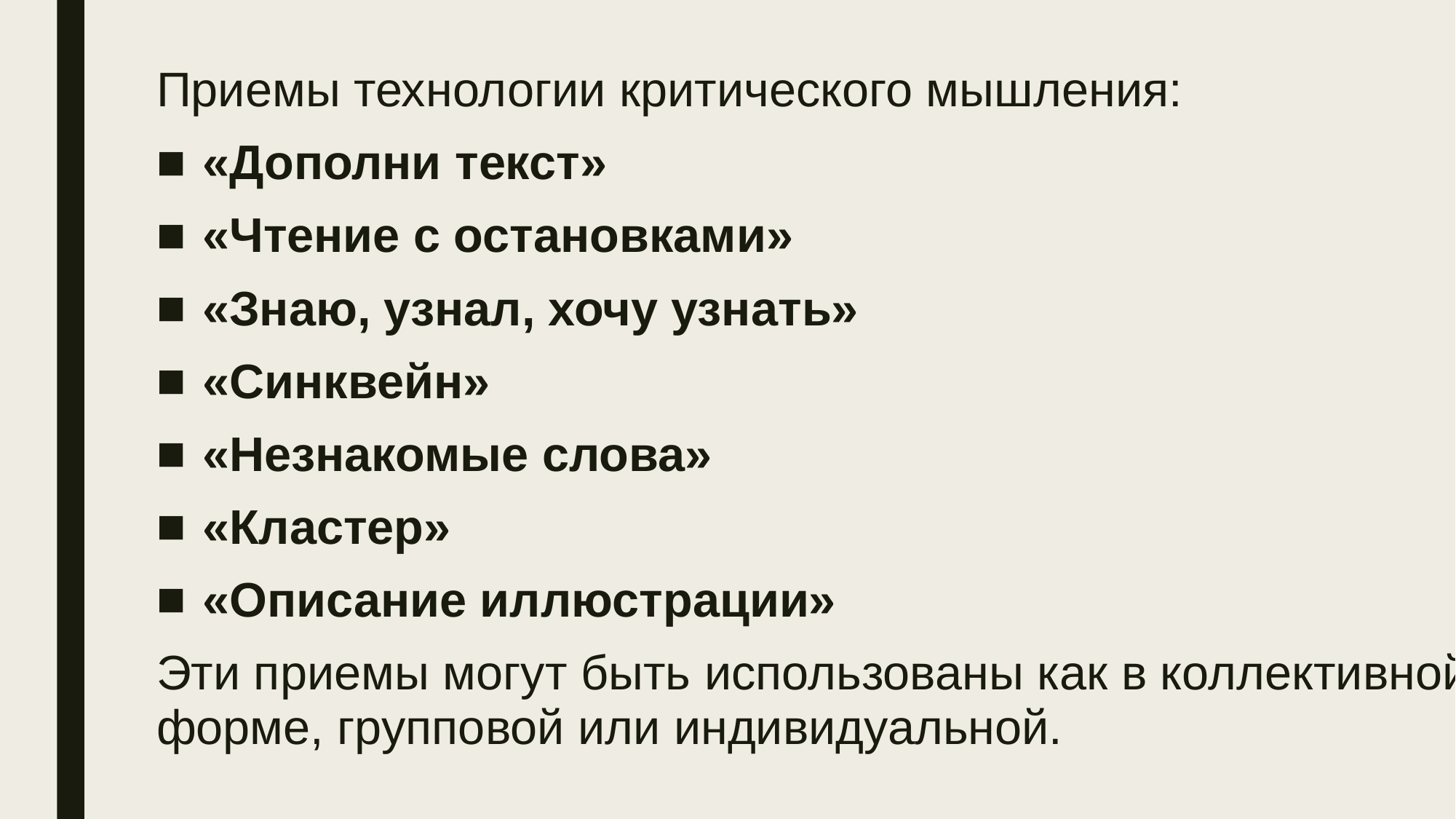

Приемы технологии критического мышления:
«Дополни текст»
«Чтение с остановками»
«Знаю, узнал, хочу узнать»
«Синквейн»
«Незнакомые слова»
«Кластер»
«Описание иллюстрации»
Эти приемы могут быть использованы как в коллективной форме, групповой или индивидуальной.